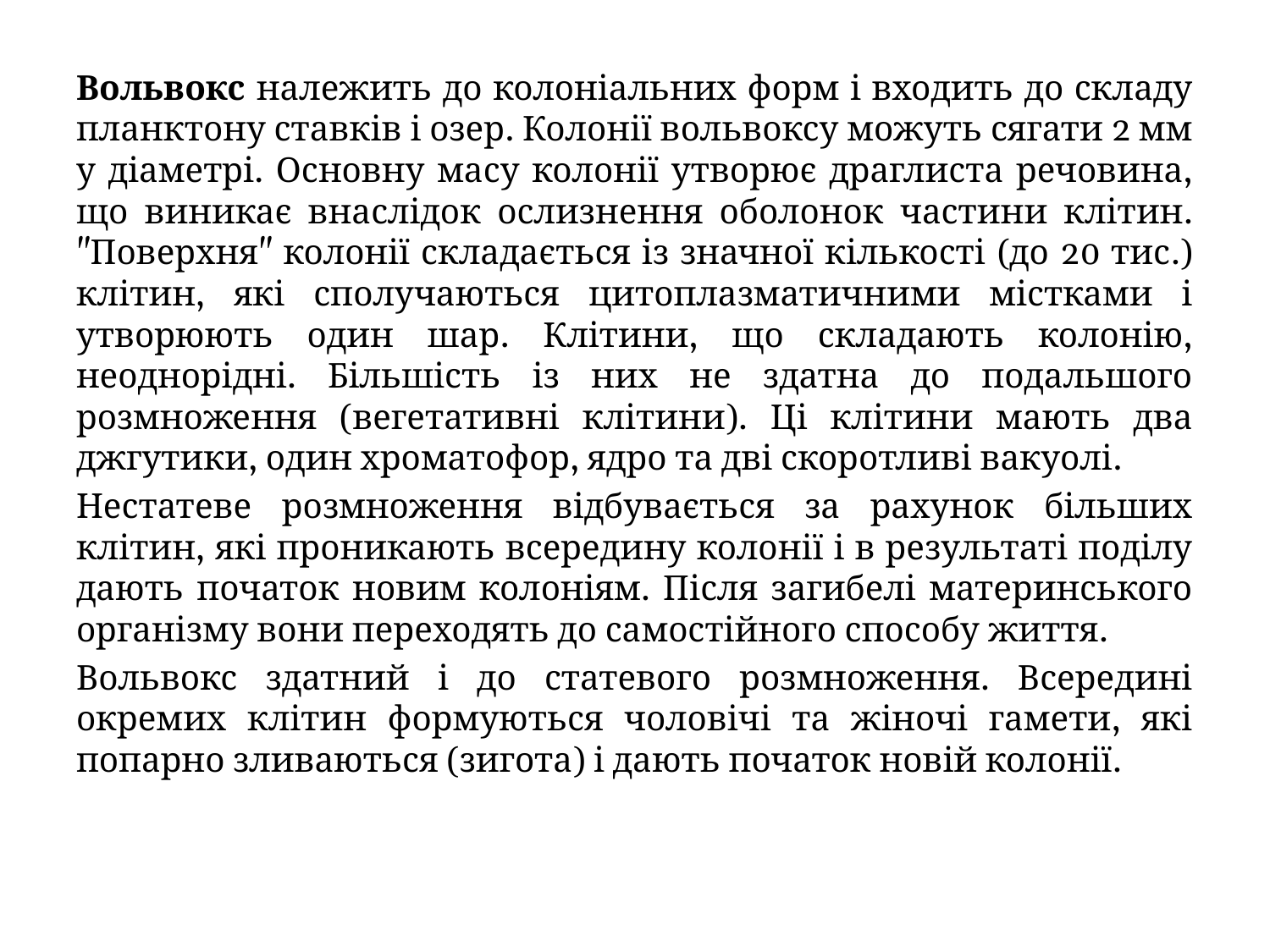

Вольвокс належить до колоніальних форм і входить до складу планктону ставків і озер. Колонії вольвоксу можуть сягати 2 мм у діаметрі. Основну масу колонії утворює драглиста речовина, що виникає внаслідок ослизнення оболонок частини клітин. "Поверхня" коло­нії складається із значної кількості (до 20 тис.) клітин, які сполучаються цитоплазматичними містками і утворюють один шар. Клітини, що складають колонію, неоднорідні. Більшість із них не здатна до подальшого розмноження (вегетативні клітини). Ці клітини мають два джгутики, один хроматофор, ядро та дві скоротливі вакуолі.
Нестатеве розмноження відбувається за рахунок більших клітин, які проникають всередину колонії і в результаті поділу дають початок новим колоніям. Після загибелі материнського організму вони переходять до самостійного способу життя.
Вольвокс здатний і до статевого розмноження. Всередині окремих клітин формуються чоловічі та жіночі гамети, які попарно зливаються (зигота) і дають початок новій колонії.